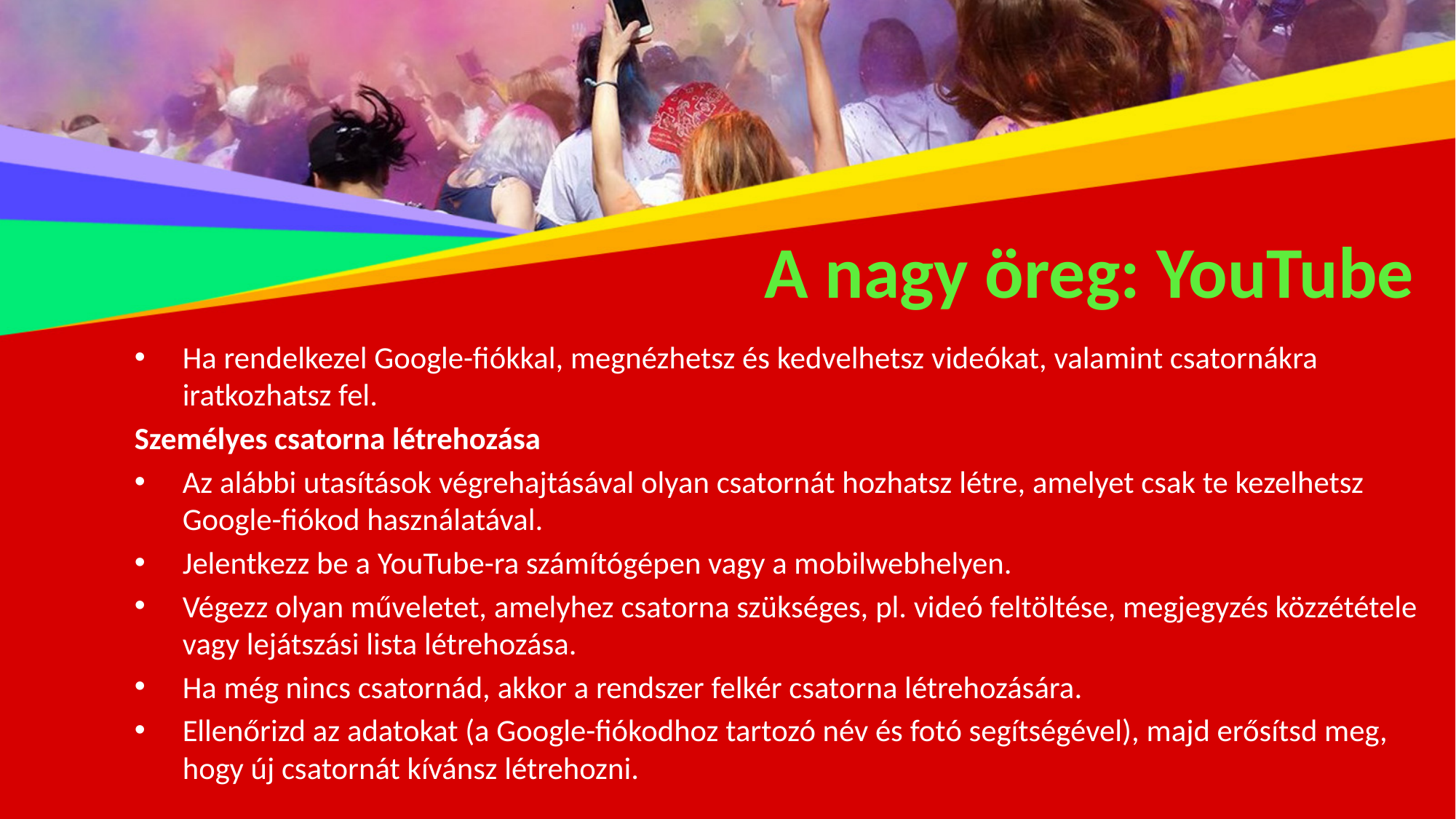

# A nagy öreg: YouTube
Ha rendelkezel Google-fiókkal, megnézhetsz és kedvelhetsz videókat, valamint csatornákra iratkozhatsz fel.
Személyes csatorna létrehozása
Az alábbi utasítások végrehajtásával olyan csatornát hozhatsz létre, amelyet csak te kezelhetsz Google-fiókod használatával.
Jelentkezz be a YouTube-ra számítógépen vagy a mobilwebhelyen.
Végezz olyan műveletet, amelyhez csatorna szükséges, pl. videó feltöltése, megjegyzés közzététele vagy lejátszási lista létrehozása.
Ha még nincs csatornád, akkor a rendszer felkér csatorna létrehozására.
Ellenőrizd az adatokat (a Google-fiókodhoz tartozó név és fotó segítségével), majd erősítsd meg, hogy új csatornát kívánsz létrehozni.